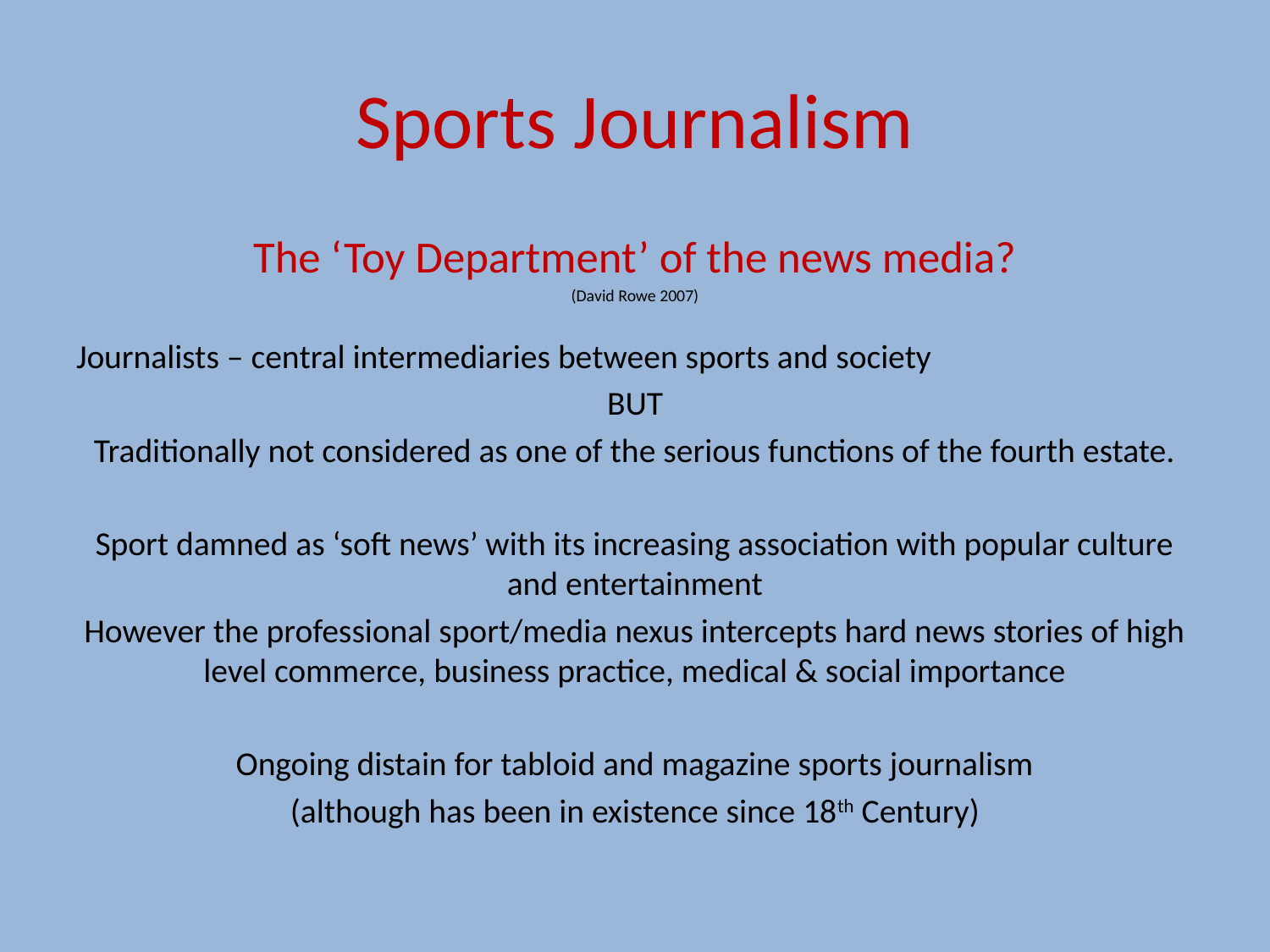

# Sports Journalism
The ‘Toy Department’ of the news media?
(David Rowe 2007)

Journalists – central intermediaries between sports and society
BUT
Traditionally not considered as one of the serious functions of the fourth estate.

Sport damned as ‘soft news’ with its increasing association with popular culture and entertainment
However the professional sport/media nexus intercepts hard news stories of high level commerce, business practice, medical & social importance

 Ongoing distain for tabloid and magazine sports journalism
(although has been in existence since 18th Century)